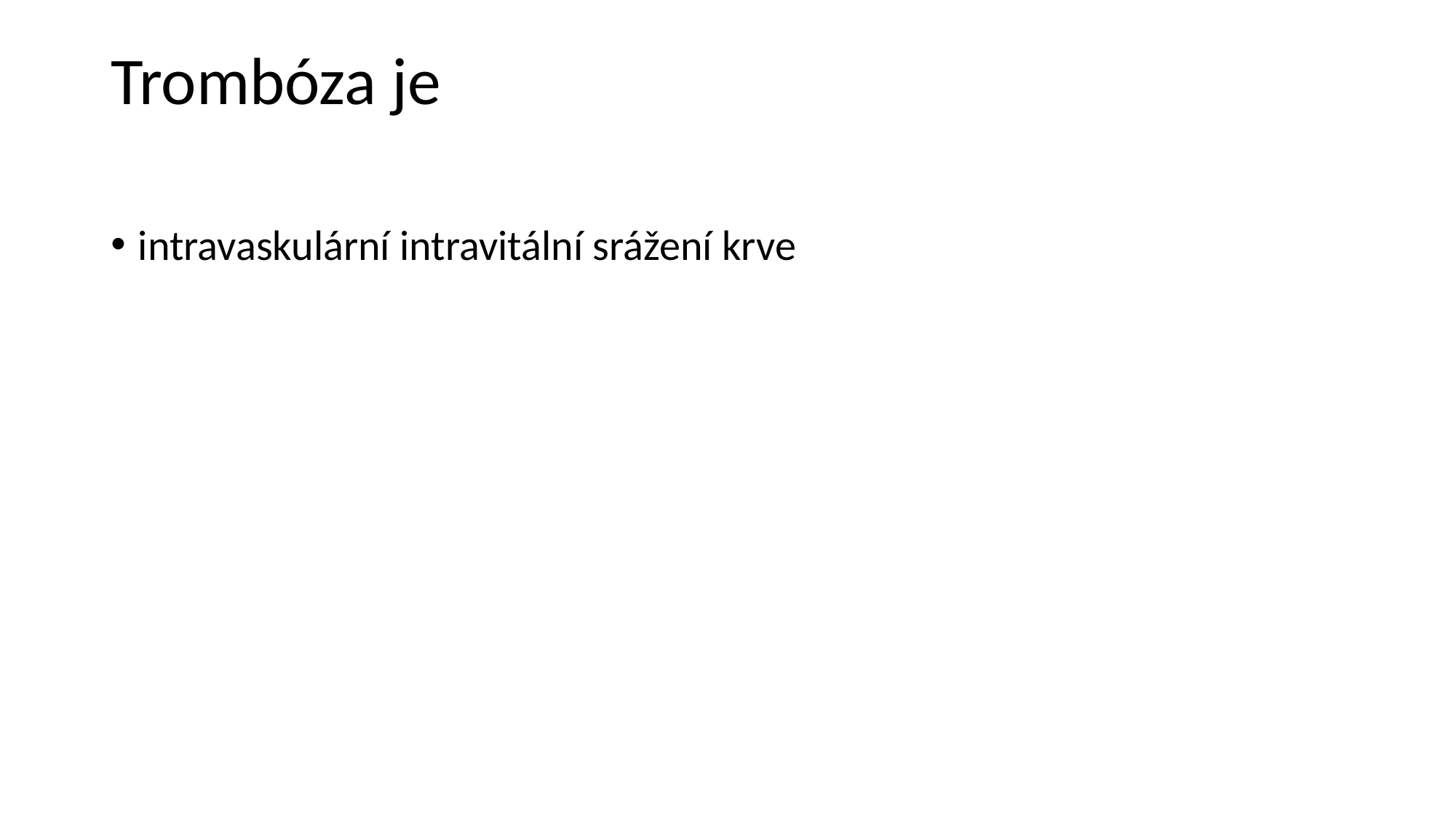

# Trombóza je
intravaskulární intravitální srážení krve